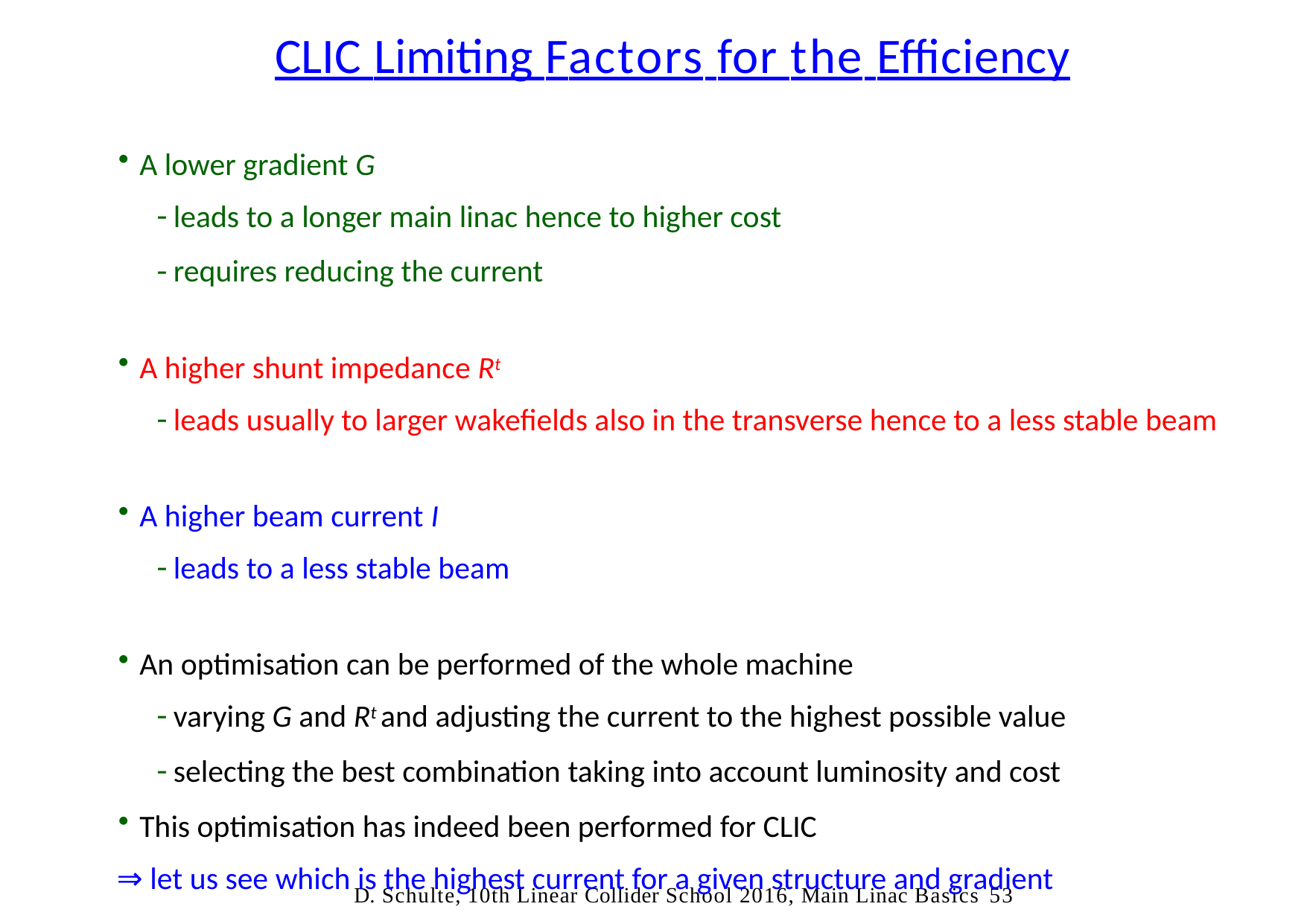

# CLIC Limiting Factors for the Efficiency
A lower gradient G
leads to a longer main linac hence to higher cost
requires reducing the current

A higher shunt impedance Rt
leads usually to larger wakefields also in the transverse hence to a less stable beam

A higher beam current I
leads to a less stable beam

An optimisation can be performed of the whole machine
varying G and Rt and adjusting the current to the highest possible value
selecting the best combination taking into account luminosity and cost
This optimisation has indeed been performed for CLIC
⇒ let us see which is the highest current for a given structure and gradient
D. Schulte, 10th Linear Collider School 2016, Main Linac Basics	53